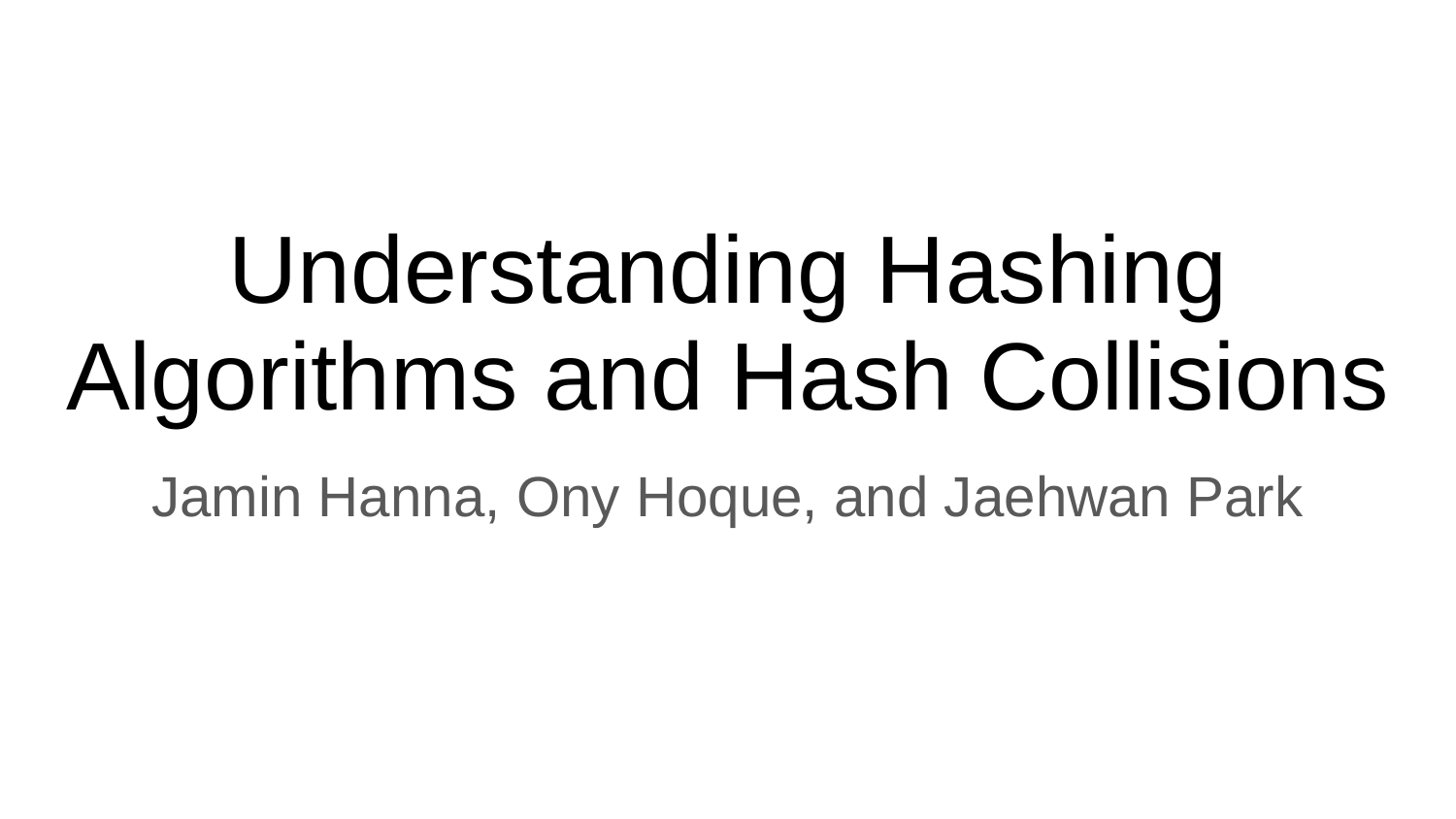

# Understanding Hashing Algorithms and Hash Collisions
Jamin Hanna, Ony Hoque, and Jaehwan Park